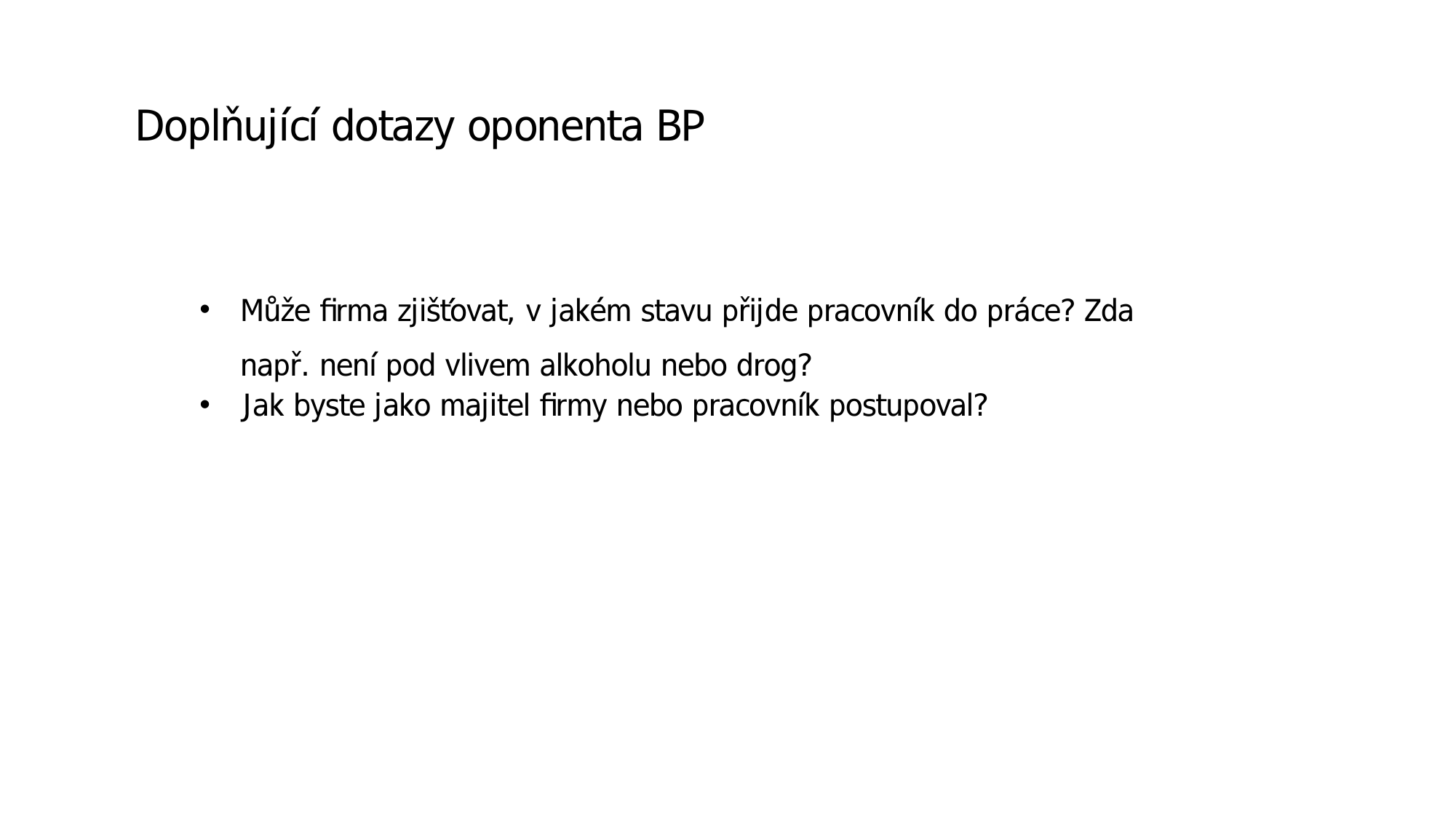

Doplňující dotazy oponenta BP

Může firma zjišťovat, v jakém stavu přijde pracovník do práce? Zda např. není pod vlivem alkoholu nebo drog?
Jak byste jako majitel firmy nebo pracovník postupoval?